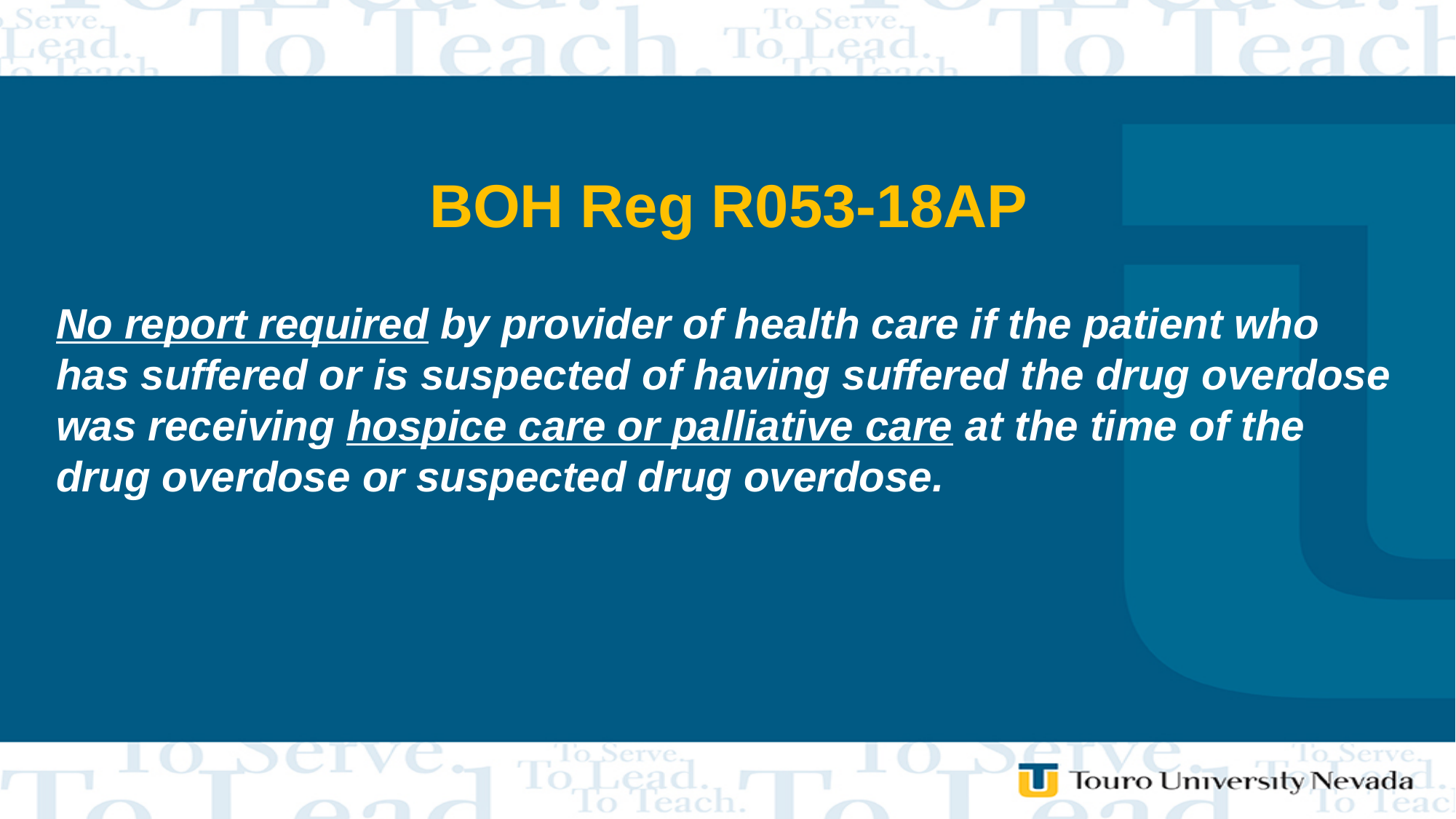

# BOH Reg R053-18AP
No report required by provider of health care if the patient who has suffered or is suspected of having suffered the drug overdose was receiving hospice care or palliative care at the time of the drug overdose or suspected drug overdose.